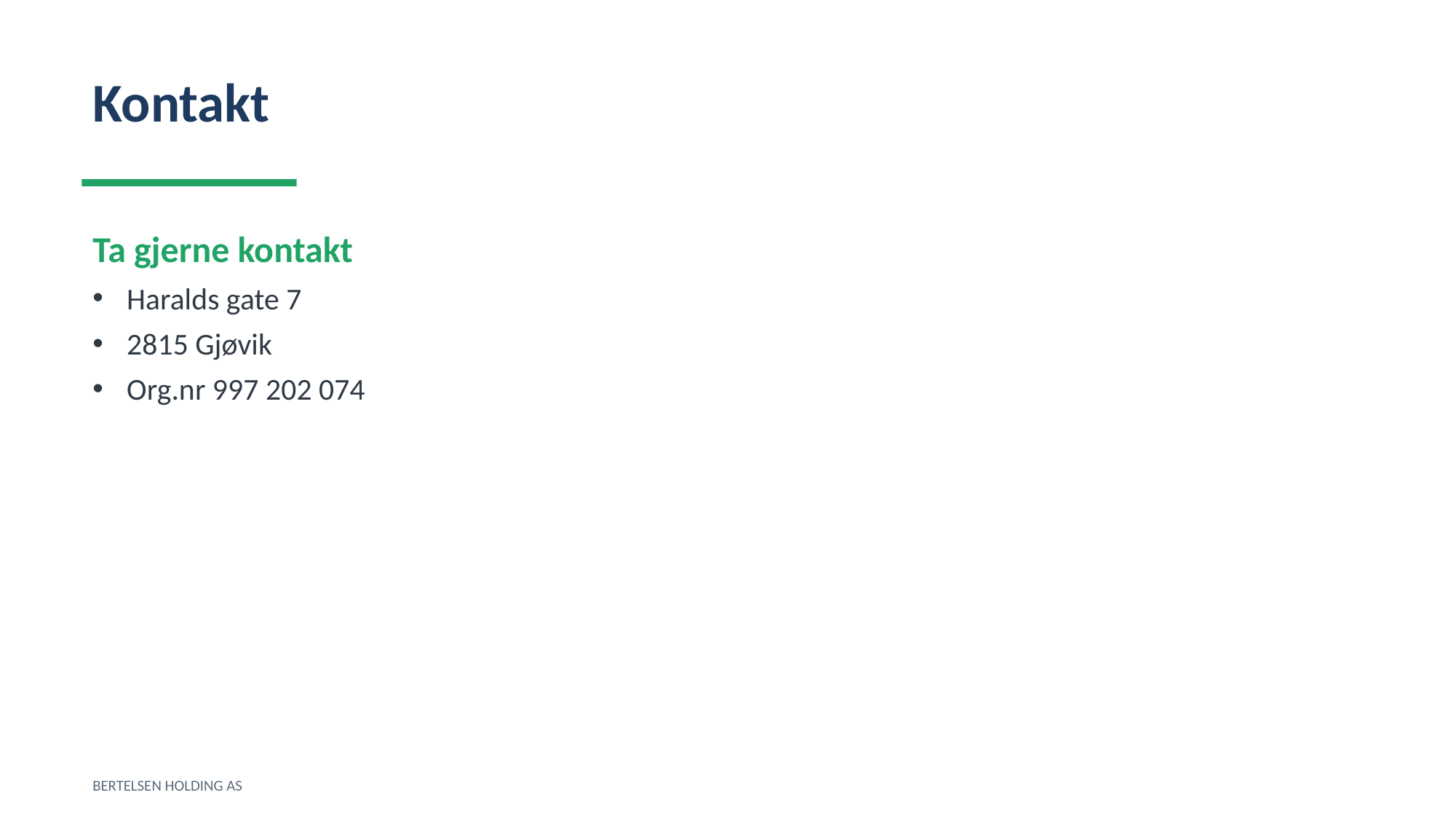

Kontakt

Ta gjerne kontakt
Haralds gate 7
2815 Gjøvik
Org.nr 997 202 074
BERTELSEN HOLDING AS